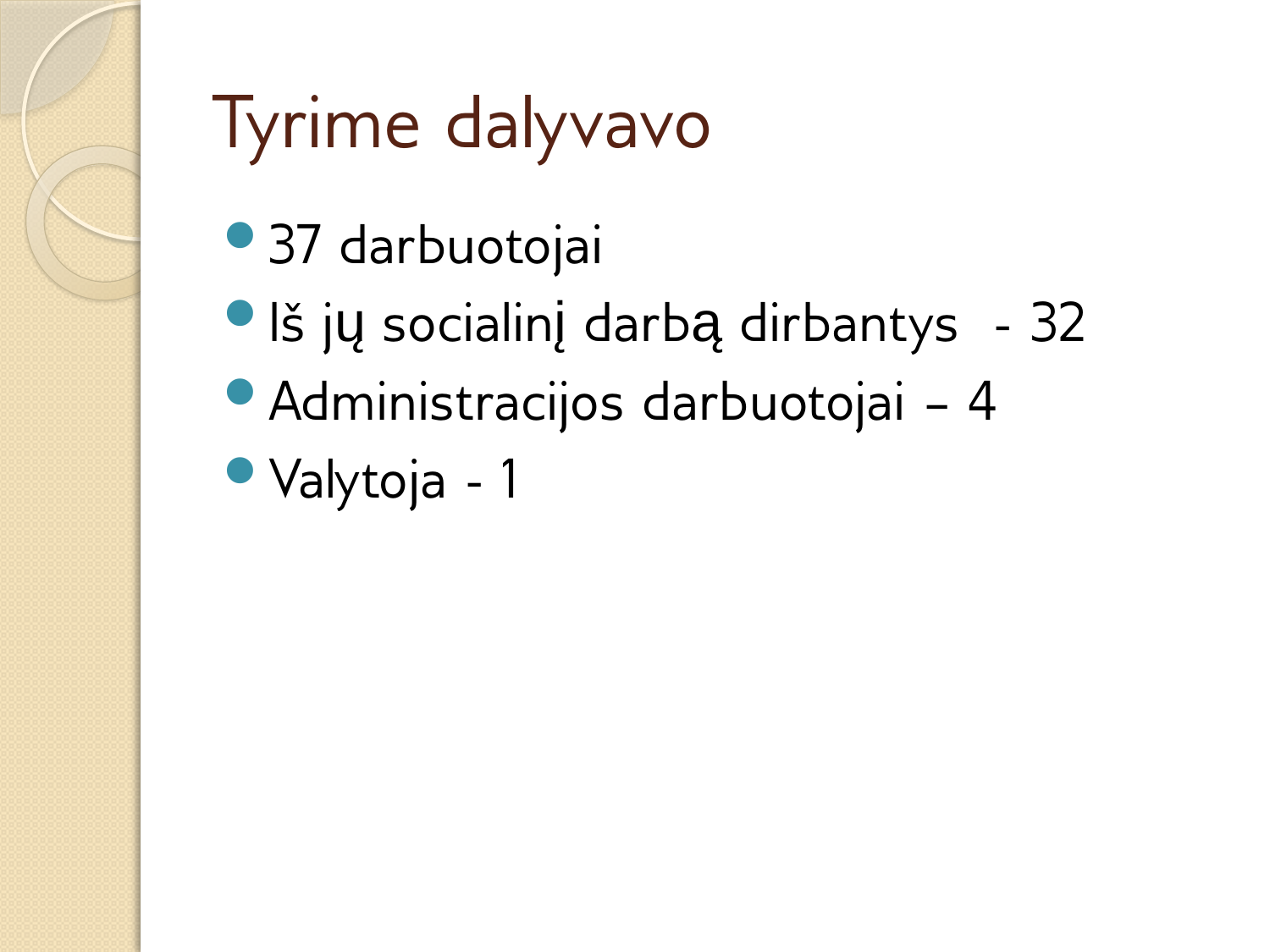

# Tyrime dalyvavo
37 darbuotojai
Iš jų socialinį darbą dirbantys  - 32
Administracijos darbuotojai – 4
Valytoja - 1